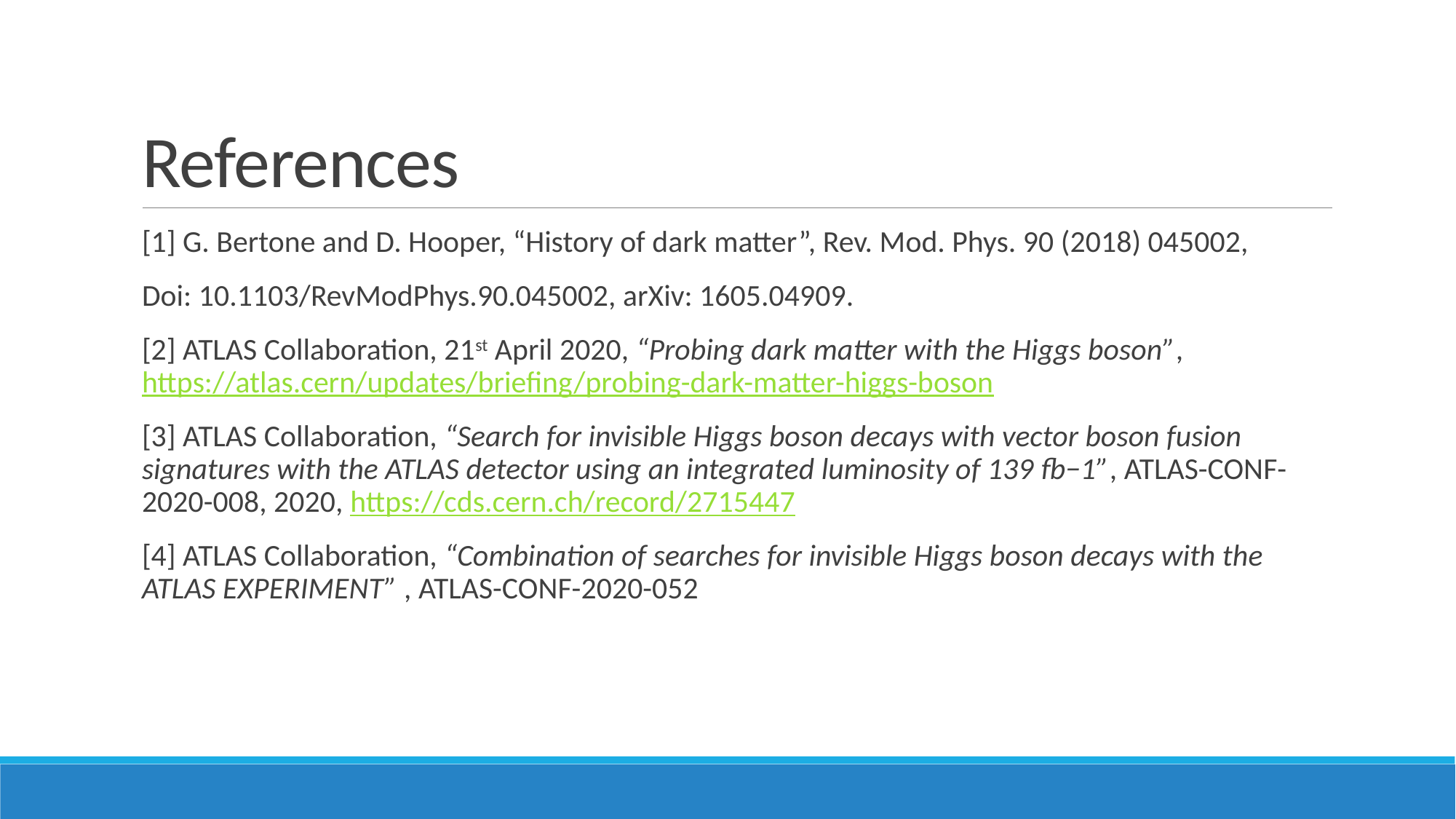

# References
[1] G. Bertone and D. Hooper, “History of dark matter”, Rev. Mod. Phys. 90 (2018) 045002,
Doi: 10.1103/RevModPhys.90.045002, arXiv: 1605.04909.
[2] ATLAS Collaboration, 21st April 2020, “Probing dark matter with the Higgs boson”, https://atlas.cern/updates/briefing/probing-dark-matter-higgs-boson
[3] ATLAS Collaboration, “Search for invisible Higgs boson decays with vector boson fusion signatures with the ATLAS detector using an integrated luminosity of 139 fb−1”, ATLAS-CONF-2020-008, 2020, https://cds.cern.ch/record/2715447
[4] ATLAS Collaboration, “Combination of searches for invisible Higgs boson decays with the ATLAS EXPERIMENT” , ATLAS-CONF-2020-052